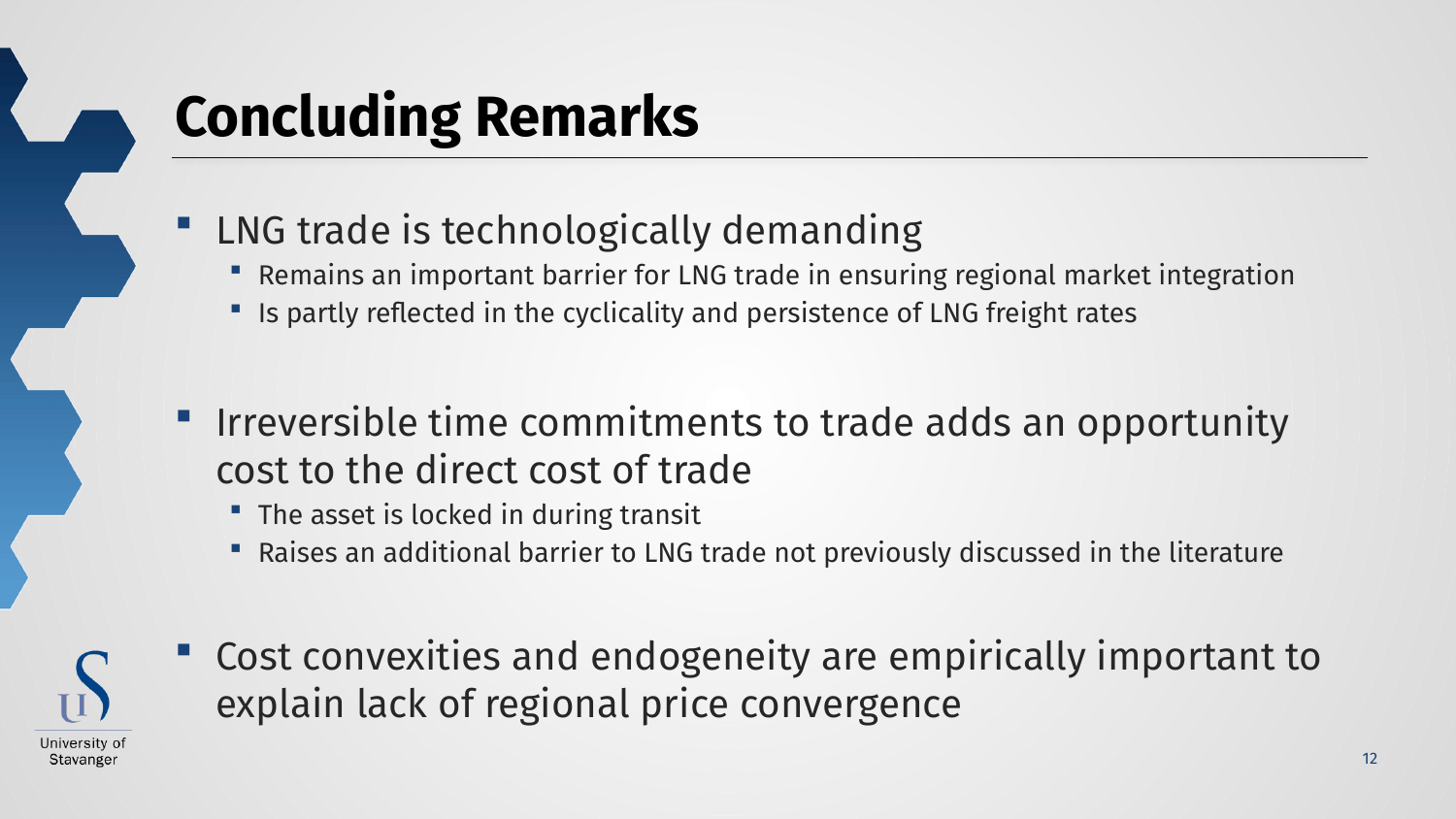

# Concluding Remarks
LNG trade is technologically demanding
Remains an important barrier for LNG trade in ensuring regional market integration
Is partly reflected in the cyclicality and persistence of LNG freight rates

Irreversible time commitments to trade adds an opportunity cost to the direct cost of trade
The asset is locked in during transit
Raises an additional barrier to LNG trade not previously discussed in the literature

Cost convexities and endogeneity are empirically important to explain lack of regional price convergence

12